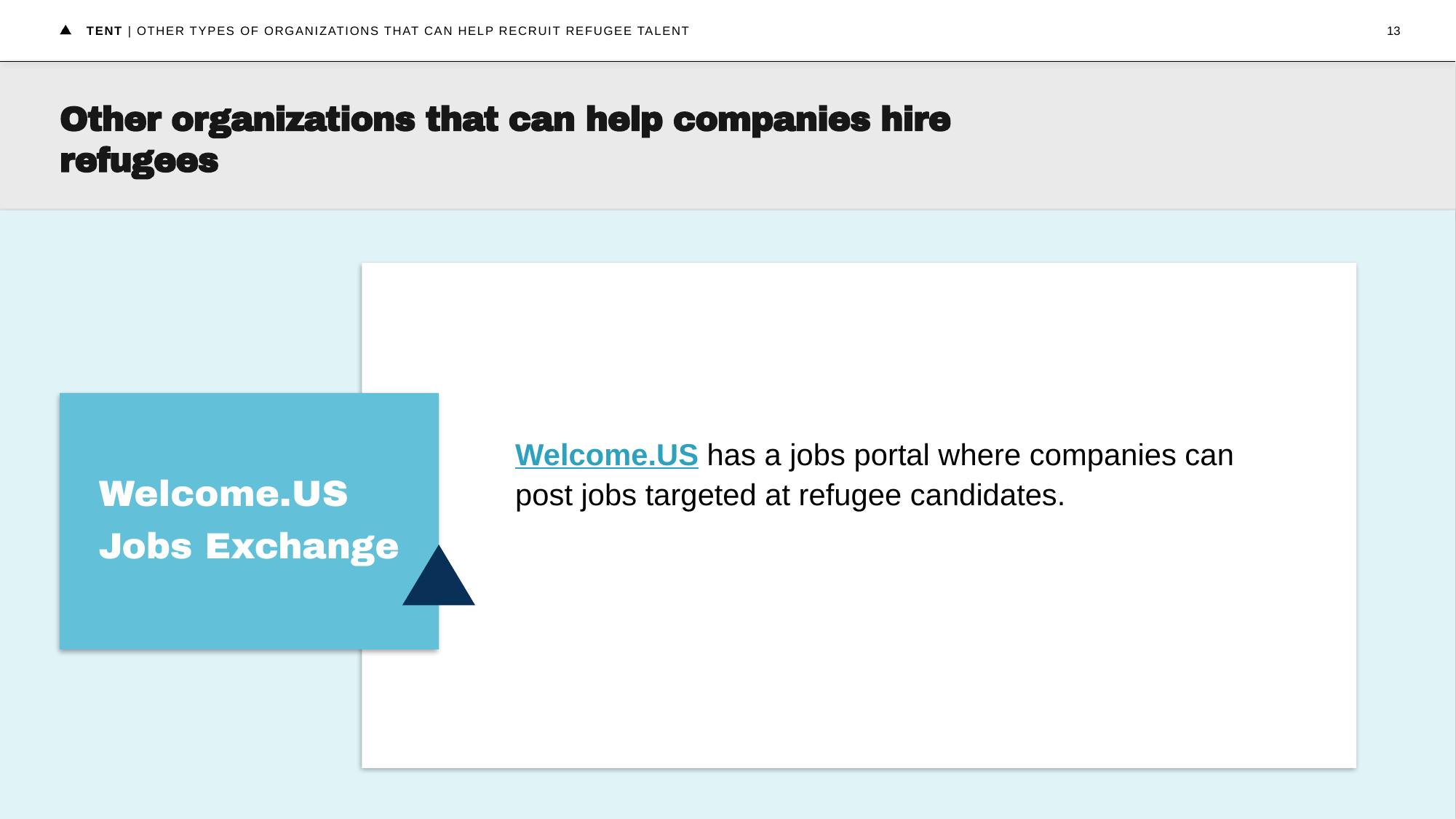

TENT | OTHER TYPES OF ORGANIZATIONS THAT CAN HELP RECRUIT REFUGEE TALENT
13
# Other organizations that can help companies hire refugees

Welcome.US has a jobs portal where companies can post jobs targeted at refugee candidates.

Welcome.US
Jobs Exchange